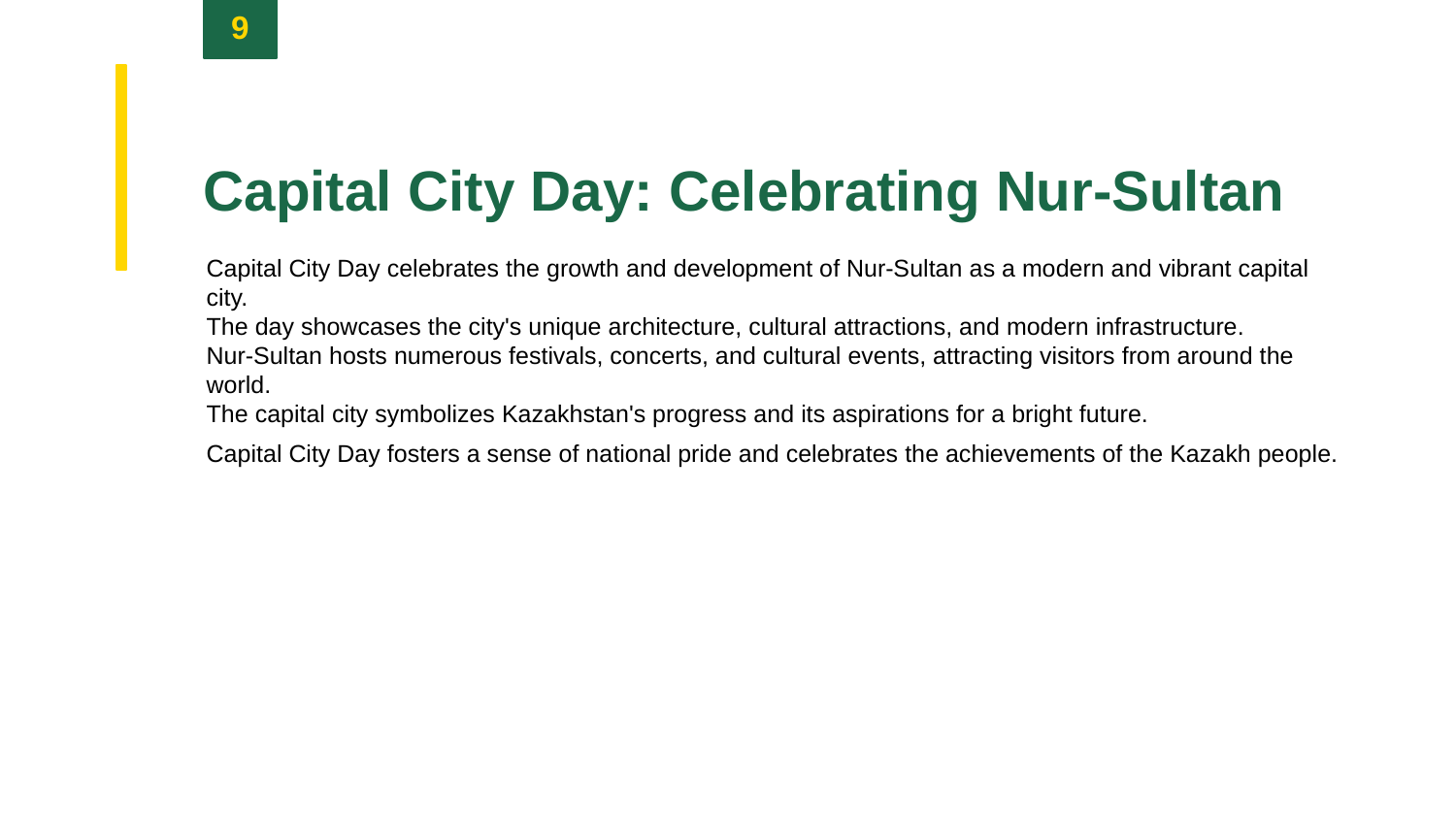

9

Capital City Day: Celebrating Nur-Sultan
Capital City Day celebrates the growth and development of Nur-Sultan as a modern and vibrant capital city.
The day showcases the city's unique architecture, cultural attractions, and modern infrastructure.
Nur-Sultan hosts numerous festivals, concerts, and cultural events, attracting visitors from around the world.
The capital city symbolizes Kazakhstan's progress and its aspirations for a bright future.
Capital City Day fosters a sense of national pride and celebrates the achievements of the Kazakh people.